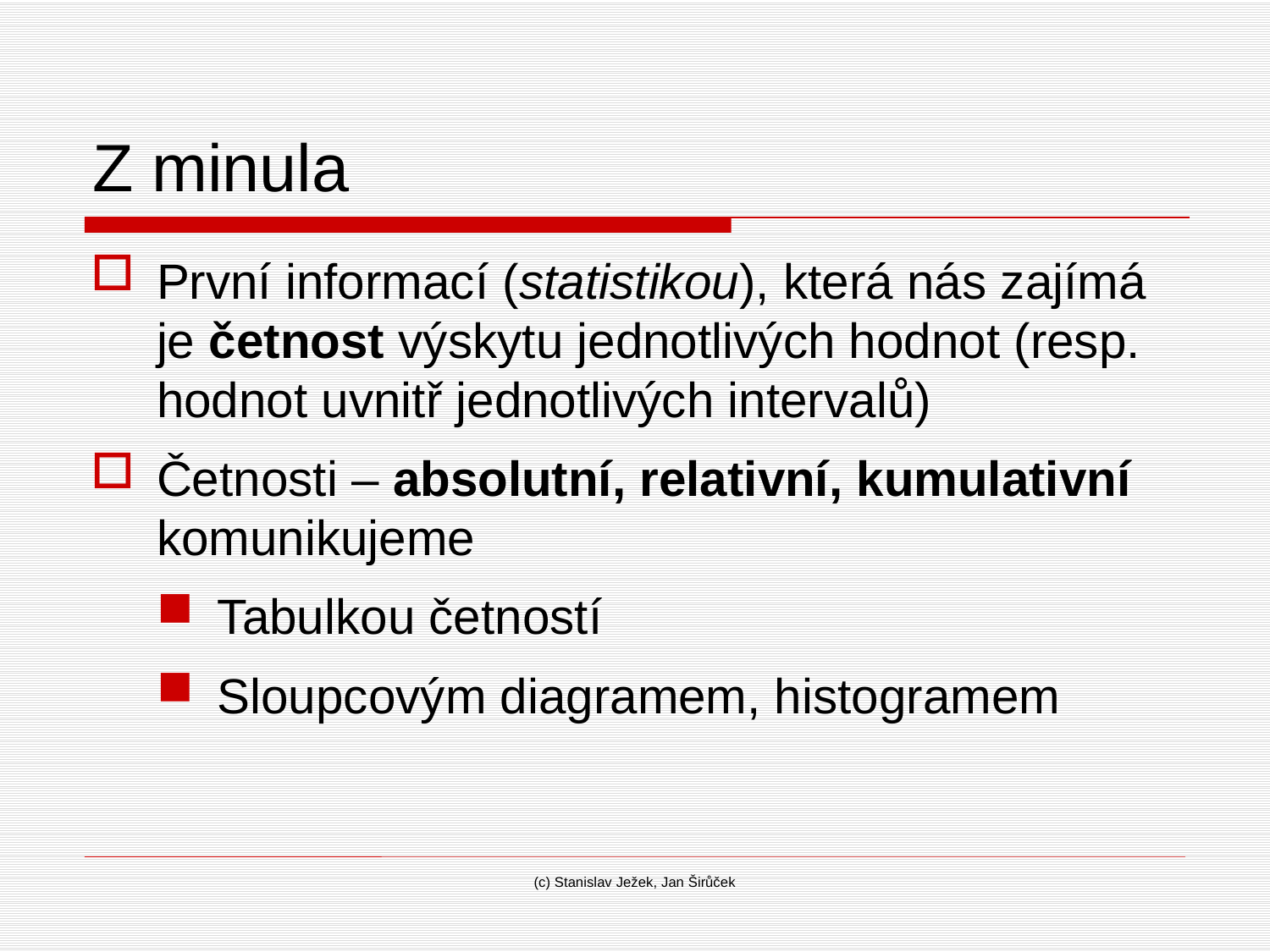

# Z minula
První informací (statistikou), která nás zajímá je četnost výskytu jednotlivých hodnot (resp. hodnot uvnitř jednotlivých intervalů)
Četnosti – absolutní, relativní, kumulativní komunikujeme
Tabulkou četností
Sloupcovým diagramem, histogramem
(c) Stanislav Ježek, Jan Širůček